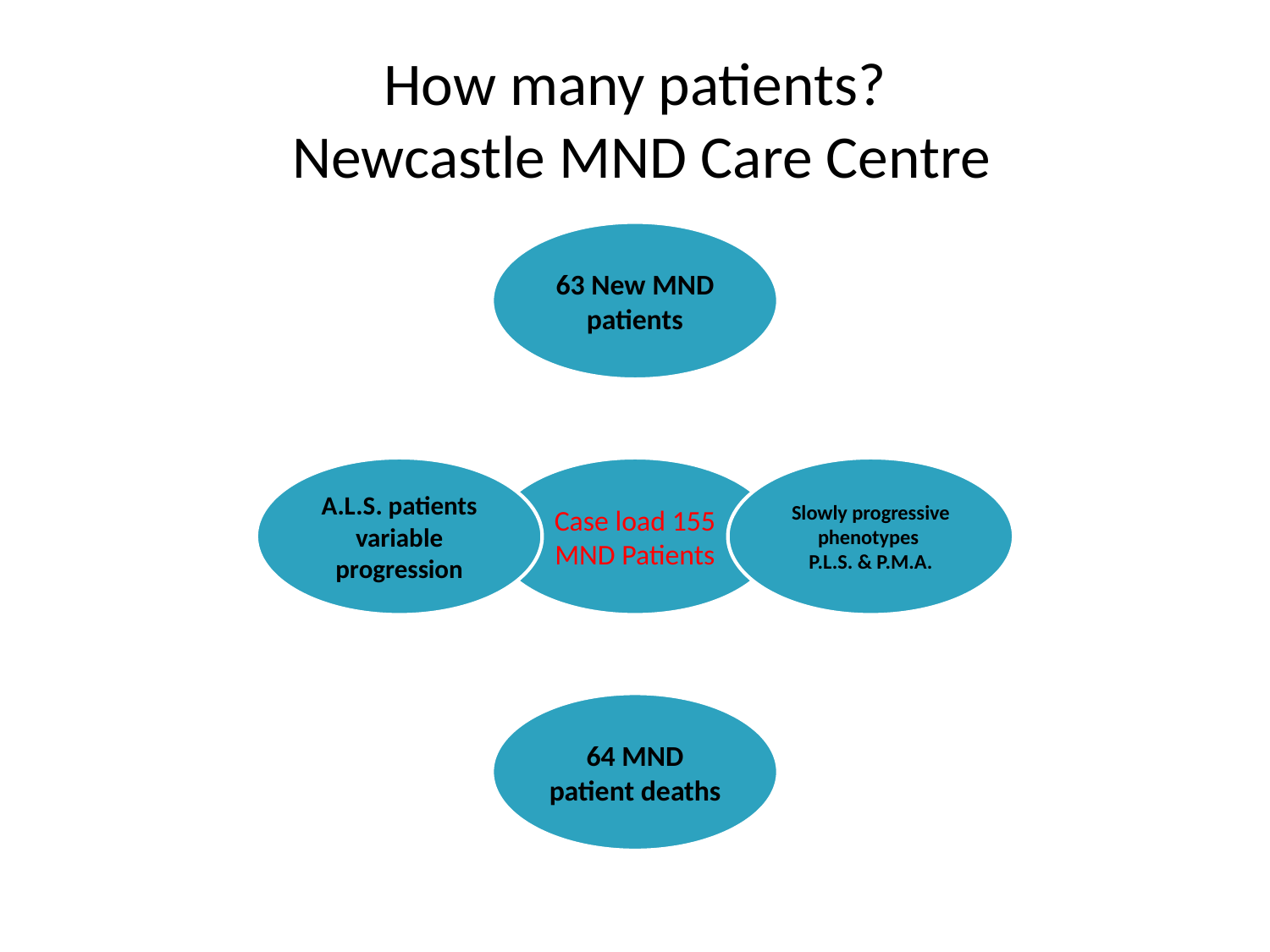

# How many patients? Newcastle MND Care Centre
Case load 155 MND Patients
63 New MND patients
Slowly progressive phenotypes
P.L.S. & P.M.A.
64 MND patient deaths
A.L.S. patients
variable progression